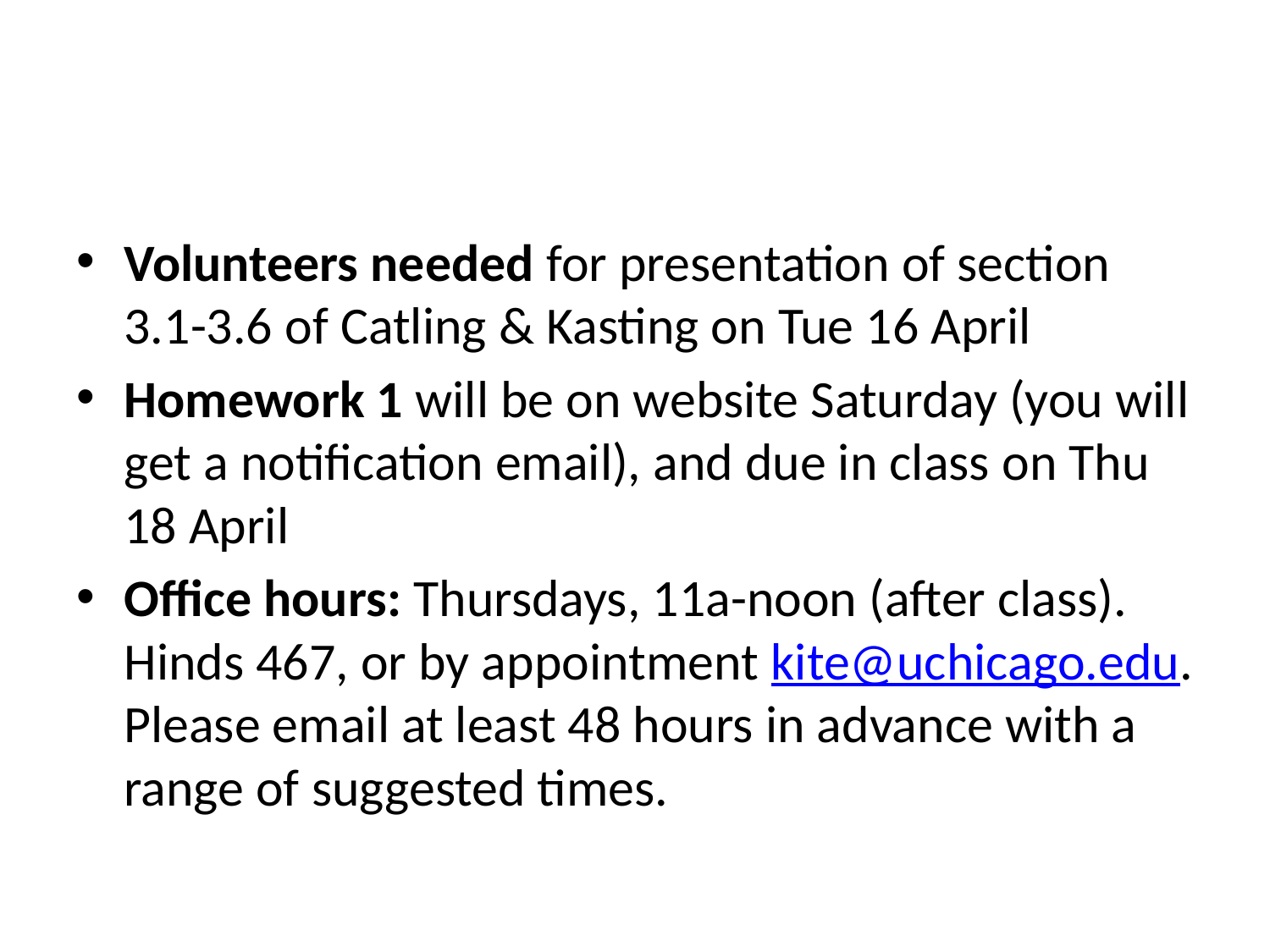

#
Volunteers needed for presentation of section 3.1-3.6 of Catling & Kasting on Tue 16 April
Homework 1 will be on website Saturday (you will get a notification email), and due in class on Thu 18 April
Office hours: Thursdays, 11a-noon (after class). Hinds 467, or by appointment kite@uchicago.edu. Please email at least 48 hours in advance with a range of suggested times.